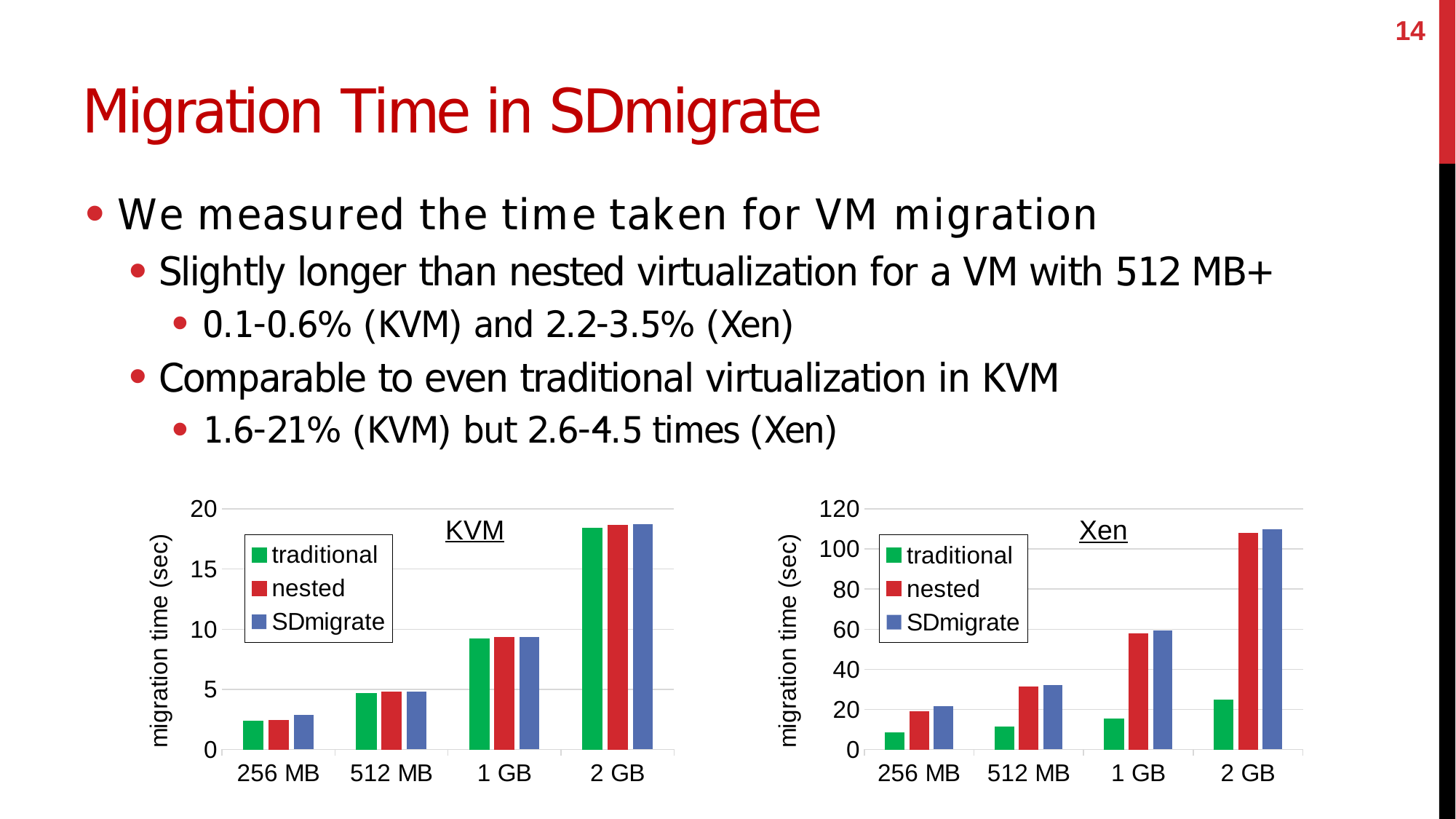

14
# Migration Time in SDmigrate
We measured the time taken for VM migration
Slightly longer than nested virtualization for a VM with 512 MB+
0.1-0.6% (KVM) and 2.2-3.5% (Xen)
Comparable to even traditional virtualization in KVM
1.6-21% (KVM) but 2.6-4.5 times (Xen)

### Chart

| Category | traditional | nested | SDmigrate |
|---|---|---|---|
| 256 MB | 2.38 | 2.44 | 2.87 |
| 512 MB | 4.64 | 4.76 | 4.79 |
| 1 GB | 9.21 | 9.35 | 9.36 |
| 2 GB | 18.4 | 18.62 | 18.71 |

### Chart

| Category | traditional | nested | SDmigrate |
|---|---|---|---|
| 256 MB | 8.46 | 18.84 | 21.74 |
| 512 MB | 11.06 | 31.06 | 32.16 |
| 1 GB | 15.33 | 57.72 | 59.52 |
| 2 GB | 24.61 | 107.69 | 110.01 |
KVM
Xen